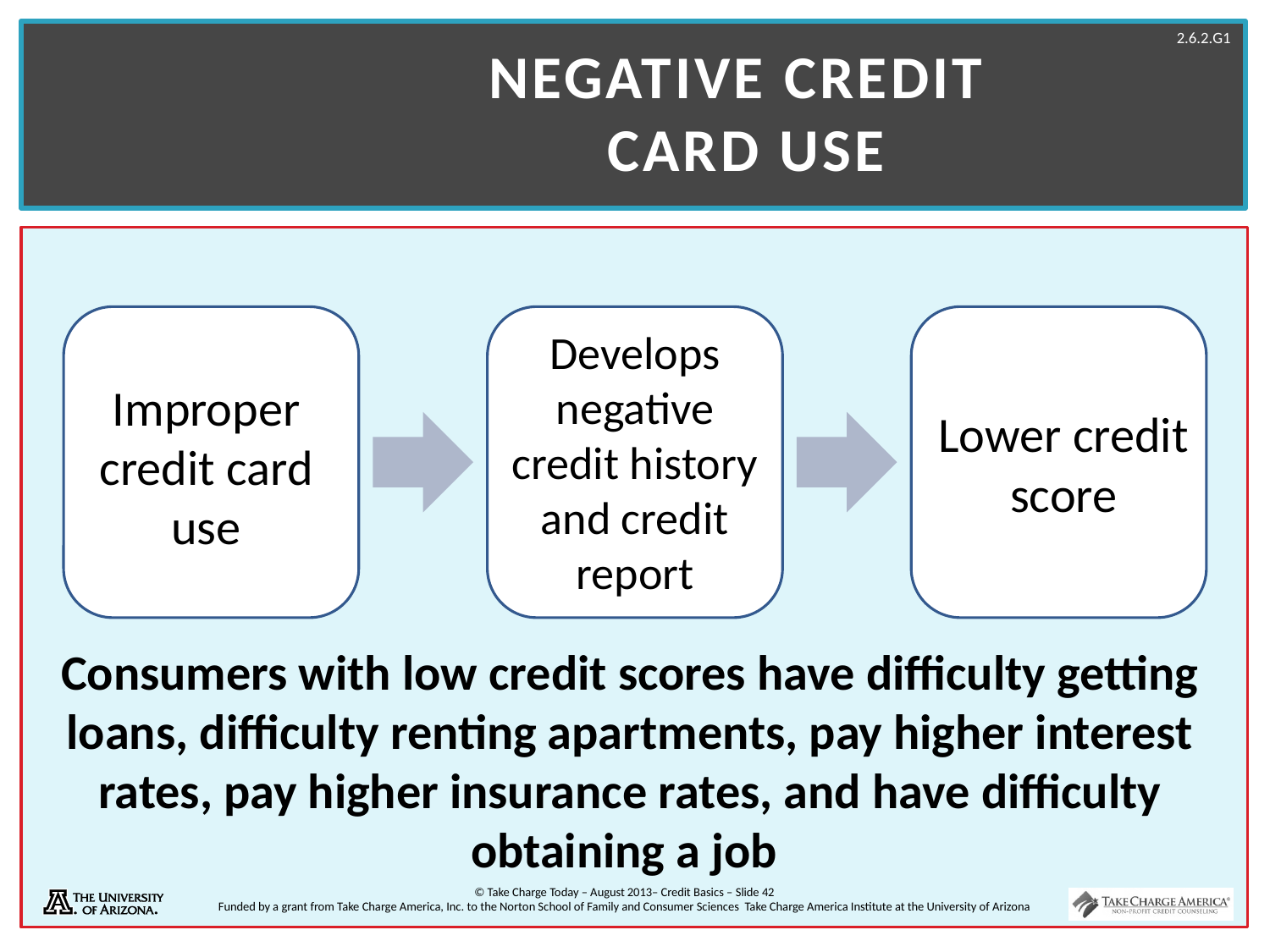

# Negative Credit Card Use

Develops negative credit history and credit report
Improper credit card use
Lower credit score
Consumers with low credit scores have difficulty getting loans, difficulty renting apartments, pay higher interest rates, pay higher insurance rates, and have difficulty obtaining a job